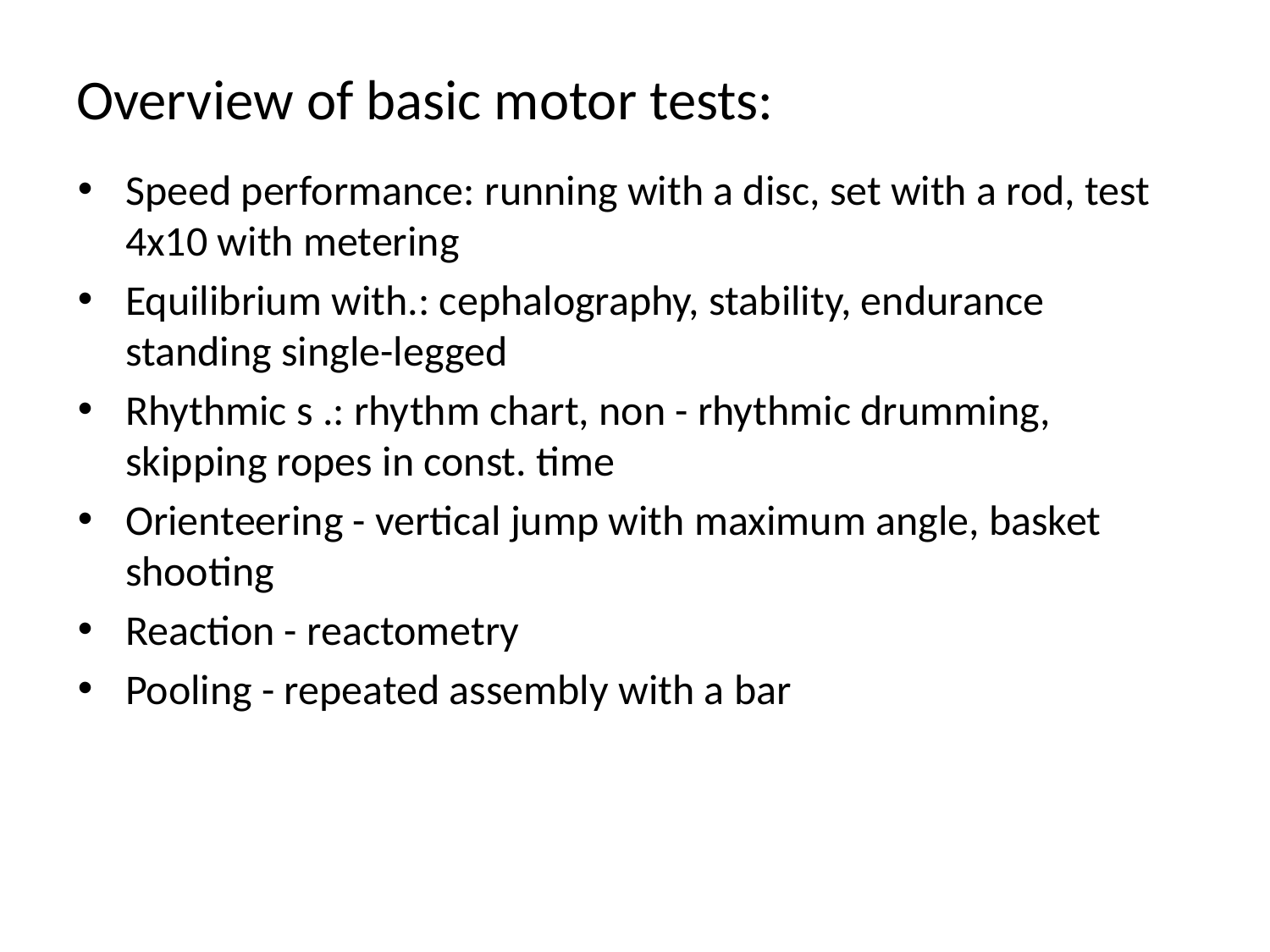

# Overview of basic motor tests:
Speed ​​performance: running with a disc, set with a rod, test 4x10 with metering
Equilibrium with.: cephalography, stability, endurance standing single-legged
Rhythmic s .: rhythm chart, non - rhythmic drumming, skipping ropes in const. time
Orienteering - vertical jump with maximum angle, basket shooting
Reaction - reactometry
Pooling - repeated assembly with a bar